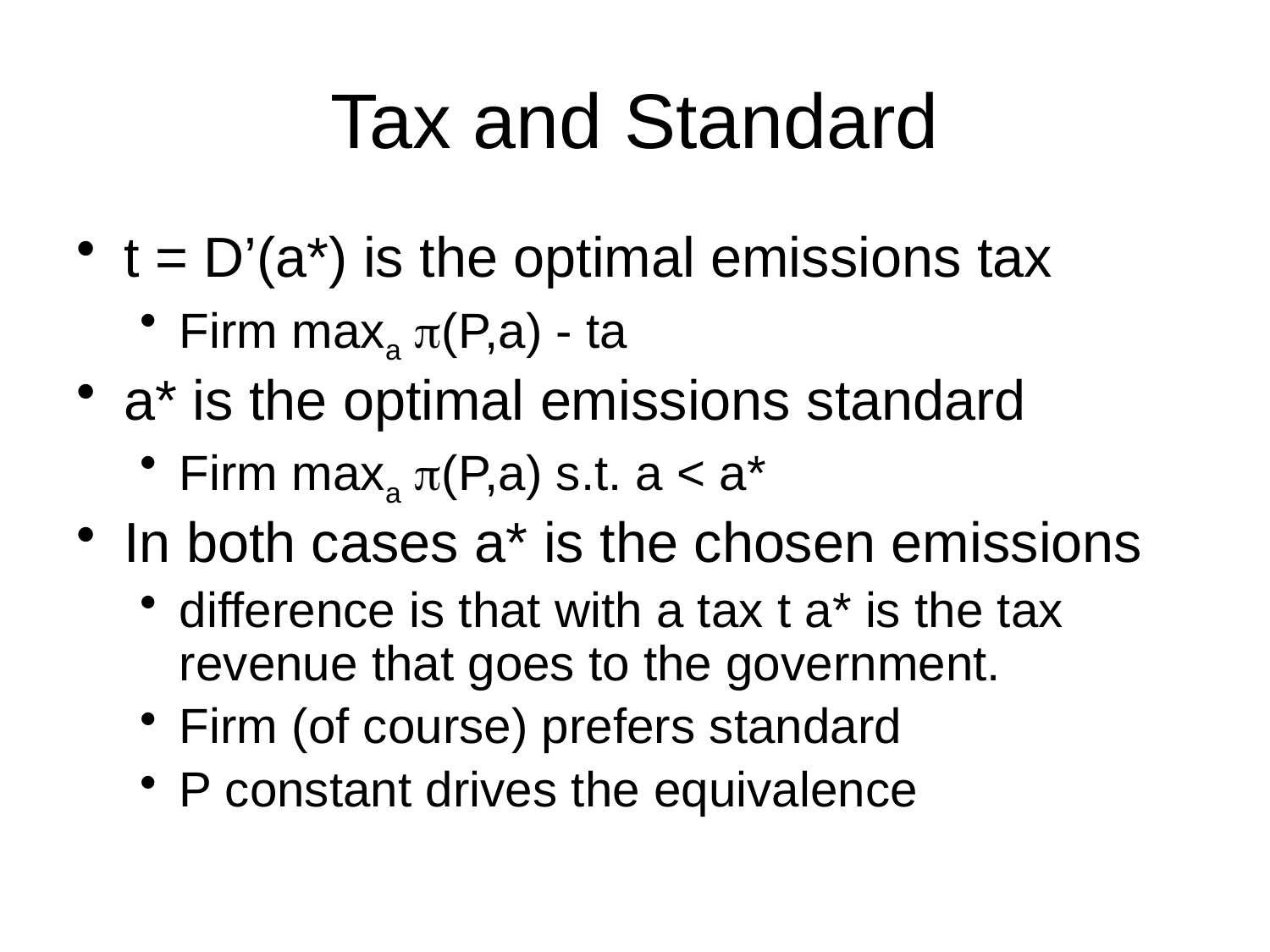

# Tax and Standard
t = D’(a*) is the optimal emissions tax
Firm maxa π(P,a) - ta
a* is the optimal emissions standard
Firm maxa π(P,a) s.t. a < a*
In both cases a* is the chosen emissions
difference is that with a tax t a* is the tax revenue that goes to the government.
Firm (of course) prefers standard
P constant drives the equivalence